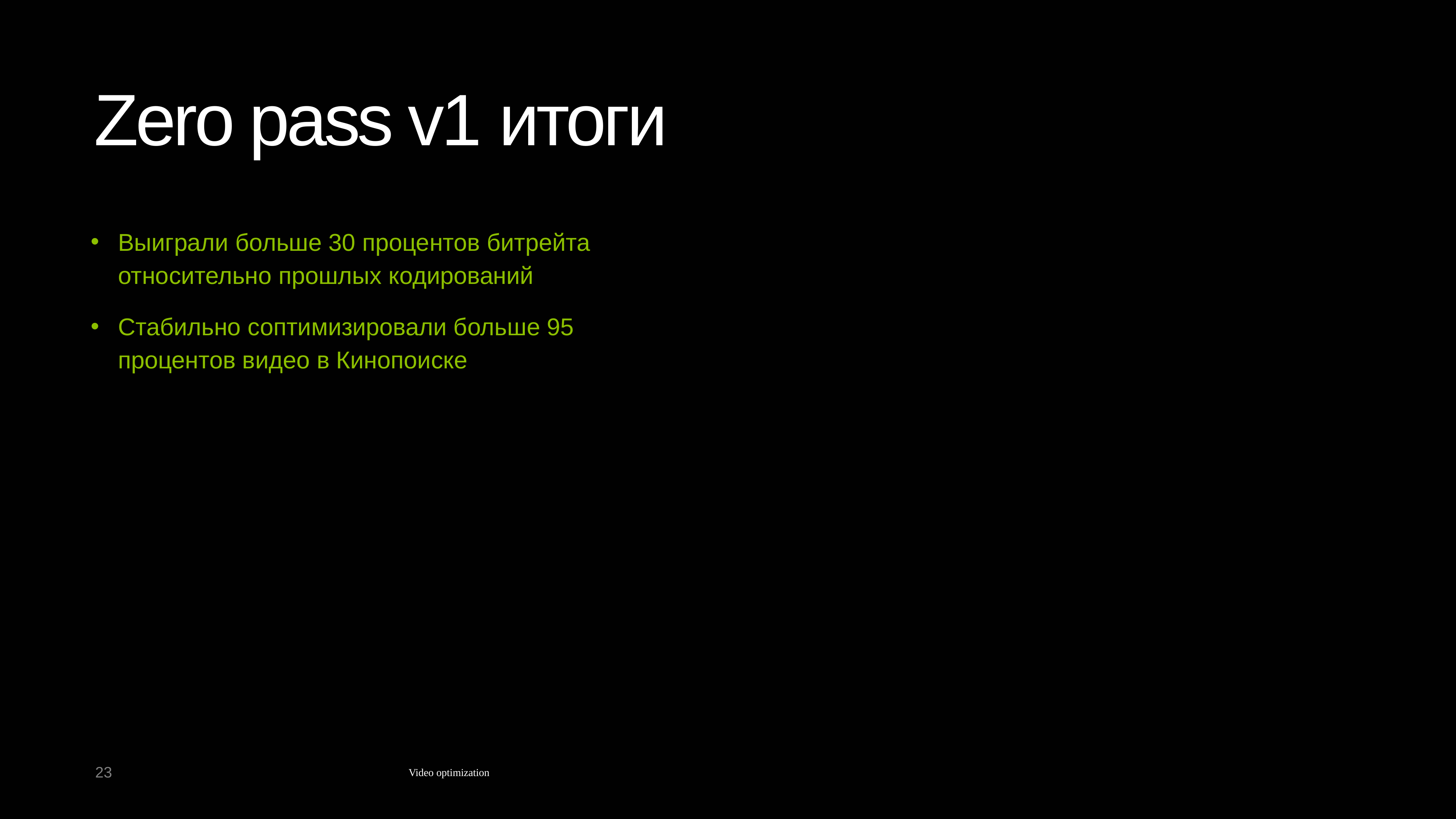

# Zero pass v1 итоги
Выиграли больше 30 процентов битрейта относительно прошлых кодирований
Стабильно соптимизировали больше 95 процентов видео в Кинопоиске
23
Video optimization